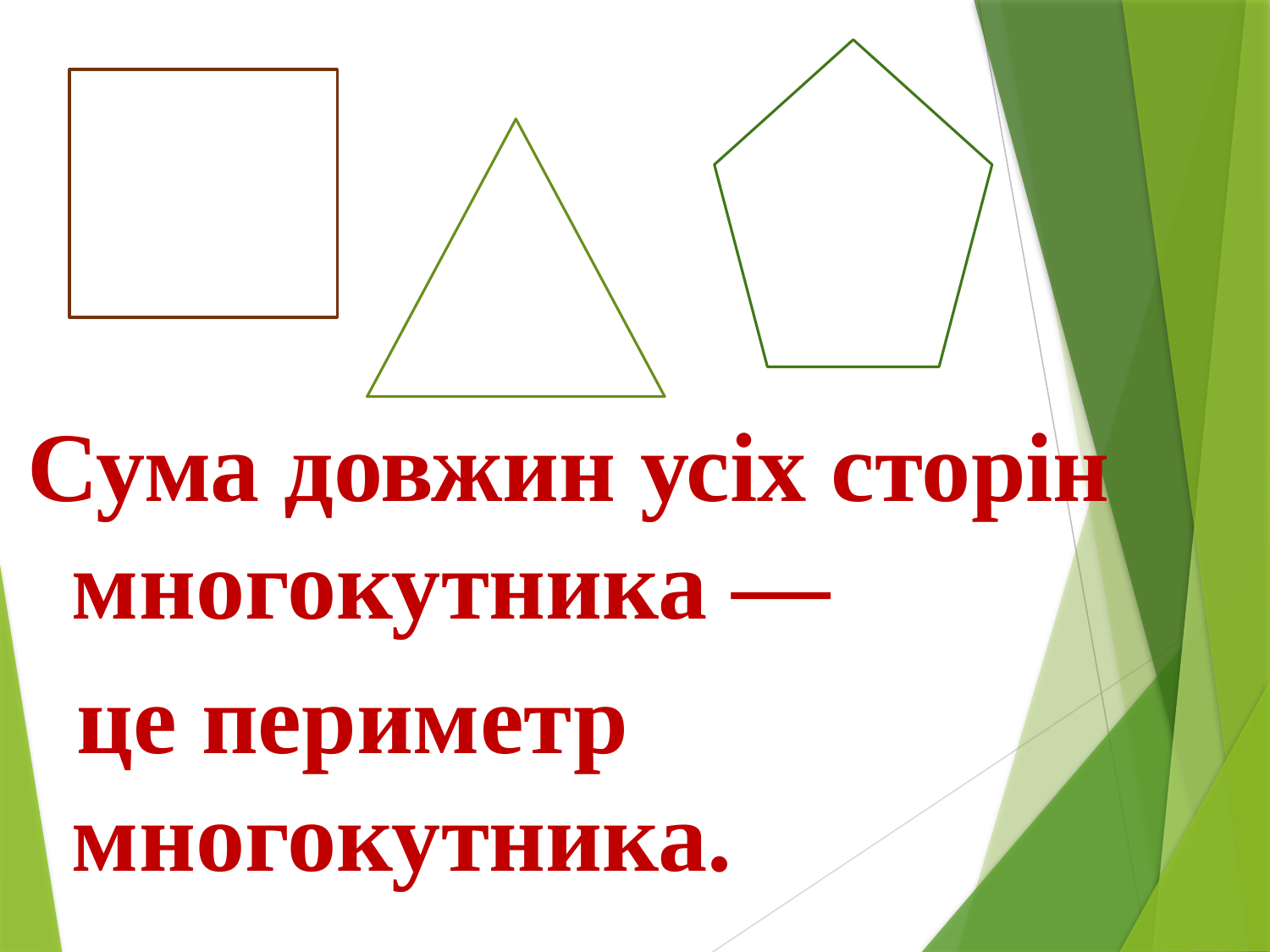

Сума довжин усіх сторін многокутника —
  це периметр многокутника.